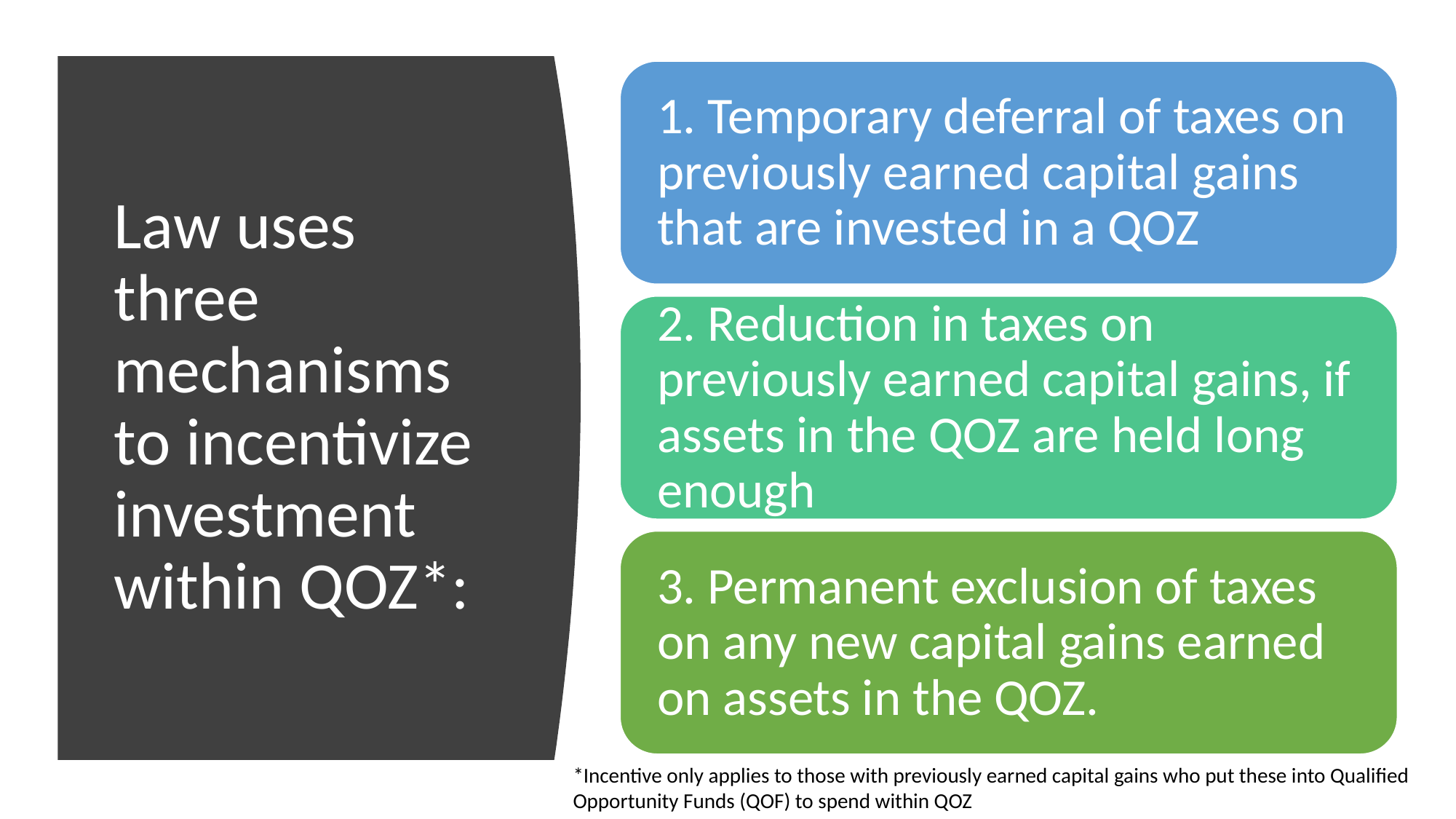

1. Temporary deferral of taxes on previously earned capital gains that are invested in a QOZ
2. Reduction in taxes on previously earned capital gains, if assets in the QOZ are held long enough
3. Permanent exclusion of taxes on any new capital gains earned on assets in the QOZ.

# Law uses three mechanisms to incentivize investment within QOZ*:
*Incentive only applies to those with previously earned capital gains who put these into Qualified Opportunity Funds (QOF) to spend within QOZ